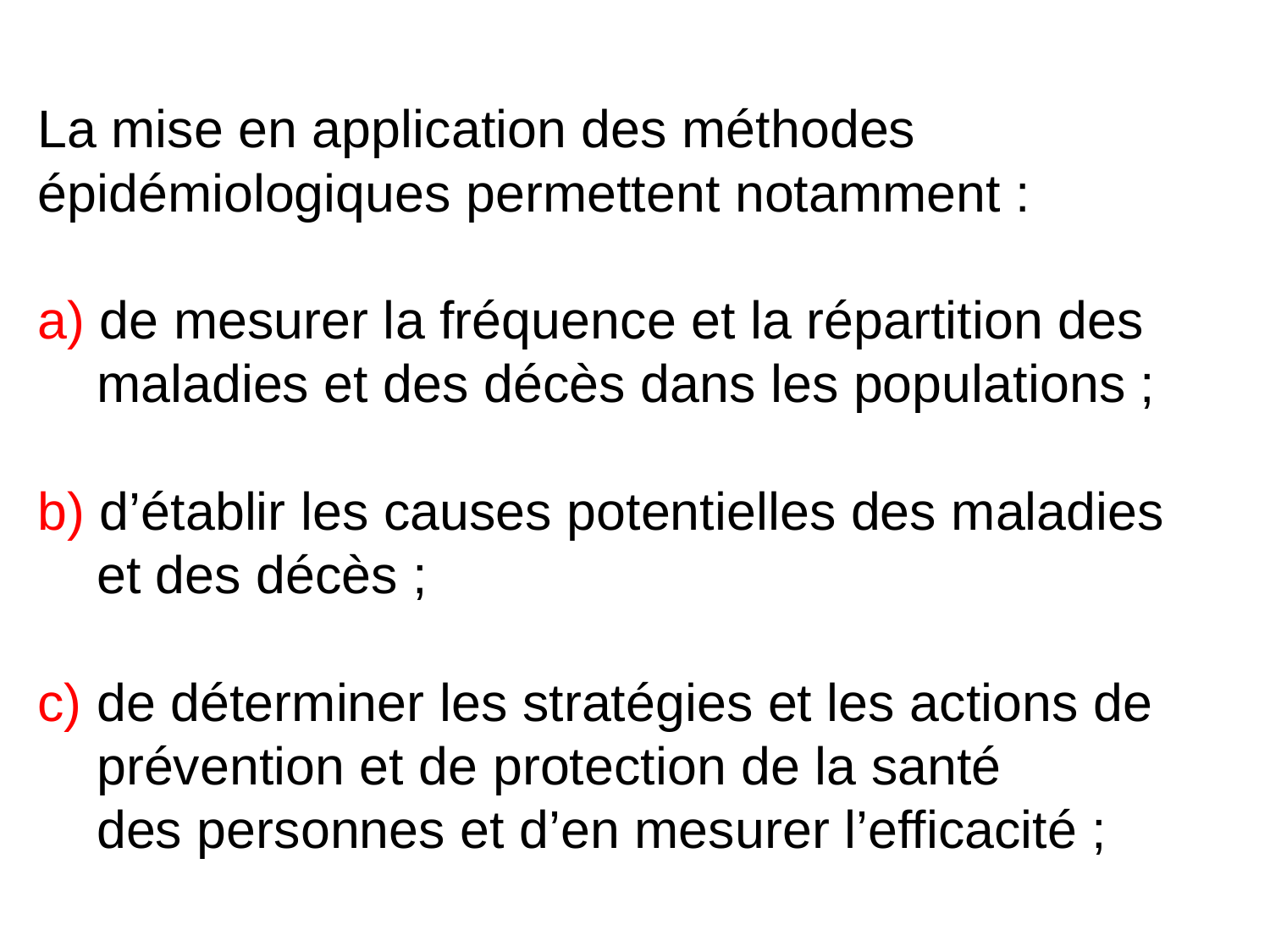

# La mise en application des méthodes épidémiologiques permettent notamment : a) de mesurer la fréquence et la répartition des maladies et des décès dans les populations ; b) d’établir les causes potentielles des maladies et des décès ; c) de déterminer les stratégies et les actions de prévention et de protection de la santé des personnes et d’en mesurer l’efficacité ;